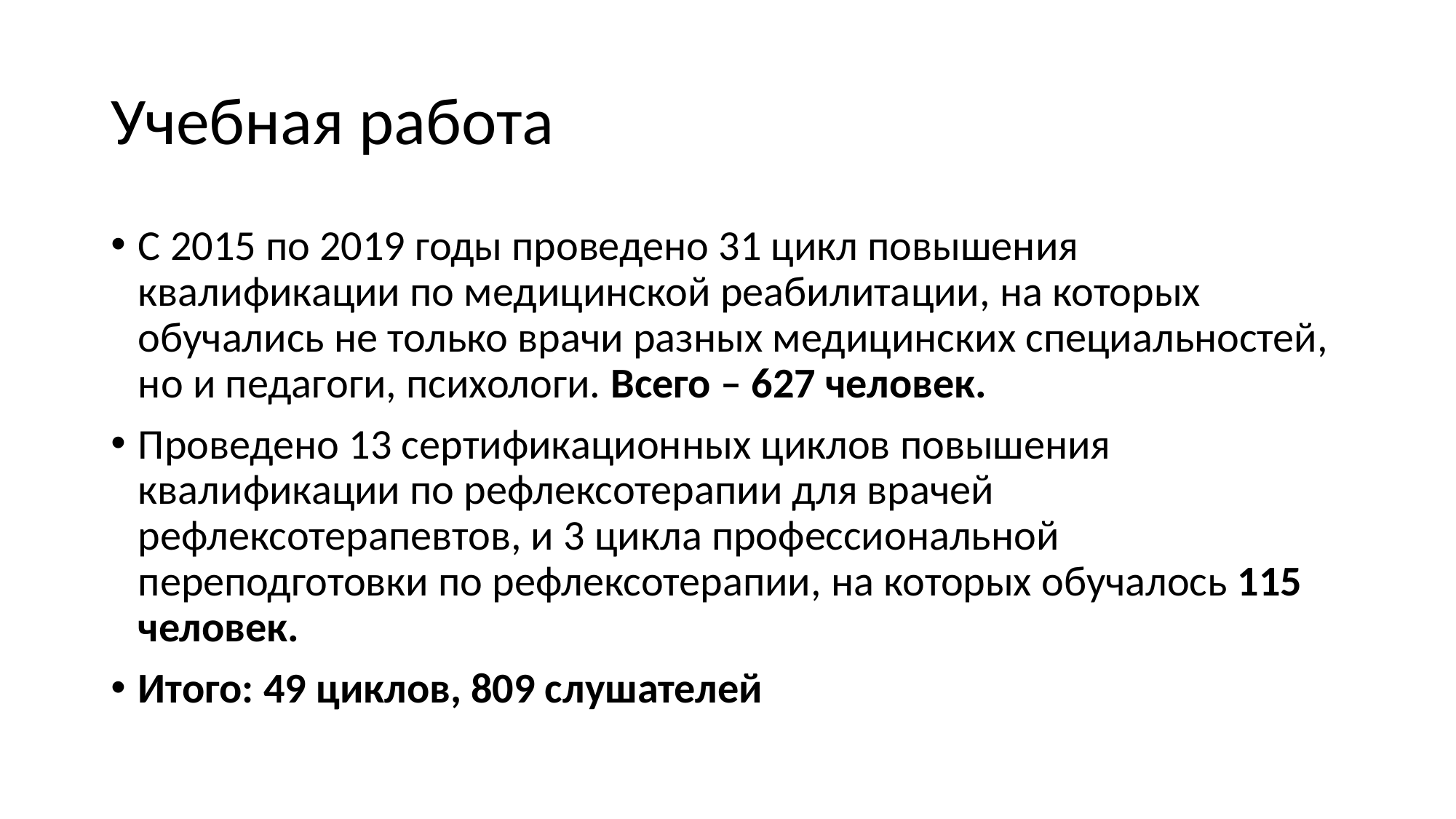

# Учебная работа
С 2015 по 2019 годы проведено 31 цикл повышения квалификации по медицинской реабилитации, на которых обучались не только врачи разных медицинских специальностей, но и педагоги, психологи. Всего – 627 человек.
Проведено 13 сертификационных циклов повышения квалификации по рефлексотерапии для врачей рефлексотерапевтов, и 3 цикла профессиональной переподготовки по рефлексотерапии, на которых обучалось 115 человек.
Итого: 49 циклов, 809 слушателей